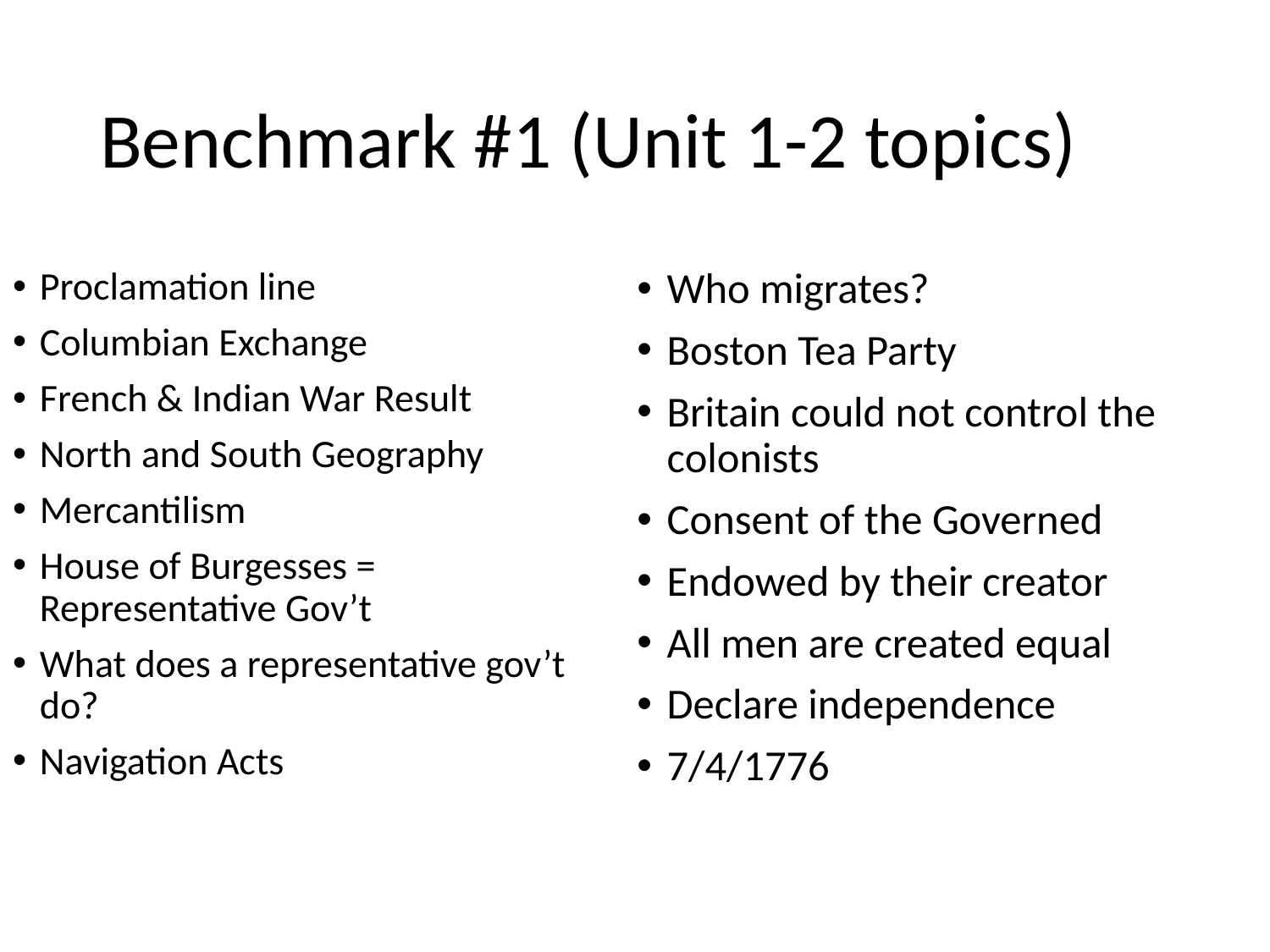

# Benchmark #1 (Unit 1-2 topics)
Proclamation line
Columbian Exchange
French & Indian War Result
North and South Geography
Mercantilism
House of Burgesses = Representative Gov’t
What does a representative gov’t do?
Navigation Acts

Who migrates?
Boston Tea Party
Britain could not control the colonists
Consent of the Governed
Endowed by their creator
All men are created equal
Declare independence
7/4/1776